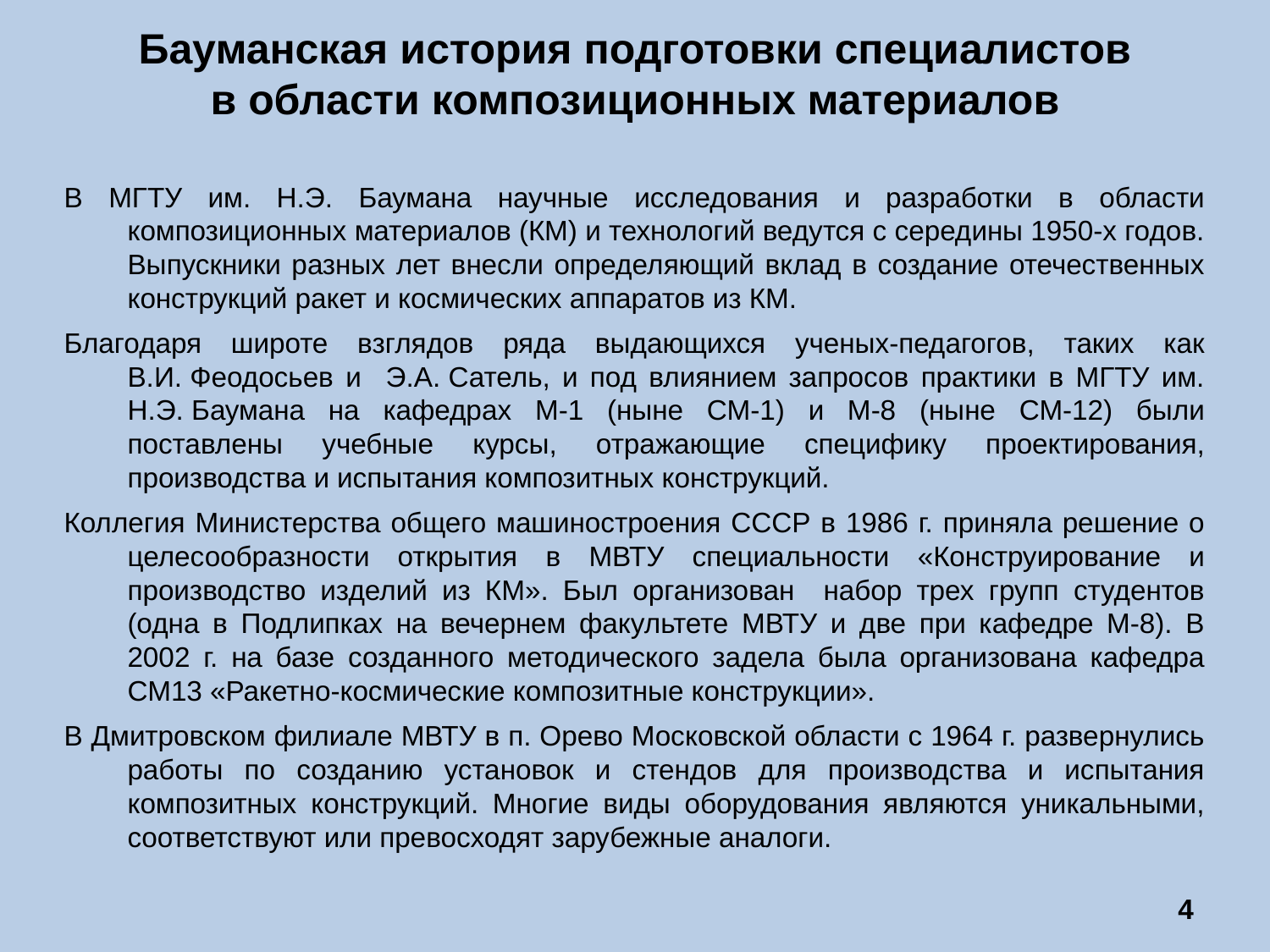

Бауманская история подготовки специалистов
в области композиционных материалов

В МГТУ им. Н.Э. Баумана научные исследования и разработки в области композиционных материалов (КМ) и технологий ведутся с середины 1950-х годов. Выпускники разных лет внесли определяющий вклад в создание отечественных конструкций ракет и космических аппаратов из КМ.
Благодаря широте взглядов ряда выдающихся ученых-педагогов, таких как В.И. Феодосьев и  Э.А. Сатель, и под влиянием запросов практики в МГТУ им. Н.Э. Баумана на кафедрах М-1 (ныне СМ-1) и М-8 (ныне СМ-12) были поставлены учебные курсы, отражающие специфику проектирования, производства и испытания композитных конструкций.
Коллегия Министерства общего машиностроения СССР в 1986 г. приняла решение о целесообразности открытия в МВТУ специальности «Конструирование и производство изделий из КМ». Был организован  набор трех групп студентов (одна в Подлипках на вечернем факультете МВТУ и две при кафедре М-8). В 2002 г. на базе созданного методического задела была организована кафедра СМ13 «Ракетно-космические композитные конструкции».
В Дмитровском филиале МВТУ в п. Орево Московской области с 1964 г. развернулись работы по созданию установок и стендов для производства и испытания композитных конструкций. Многие виды оборудования являются уникальными, соответствуют или превосходят зарубежные аналоги.

4